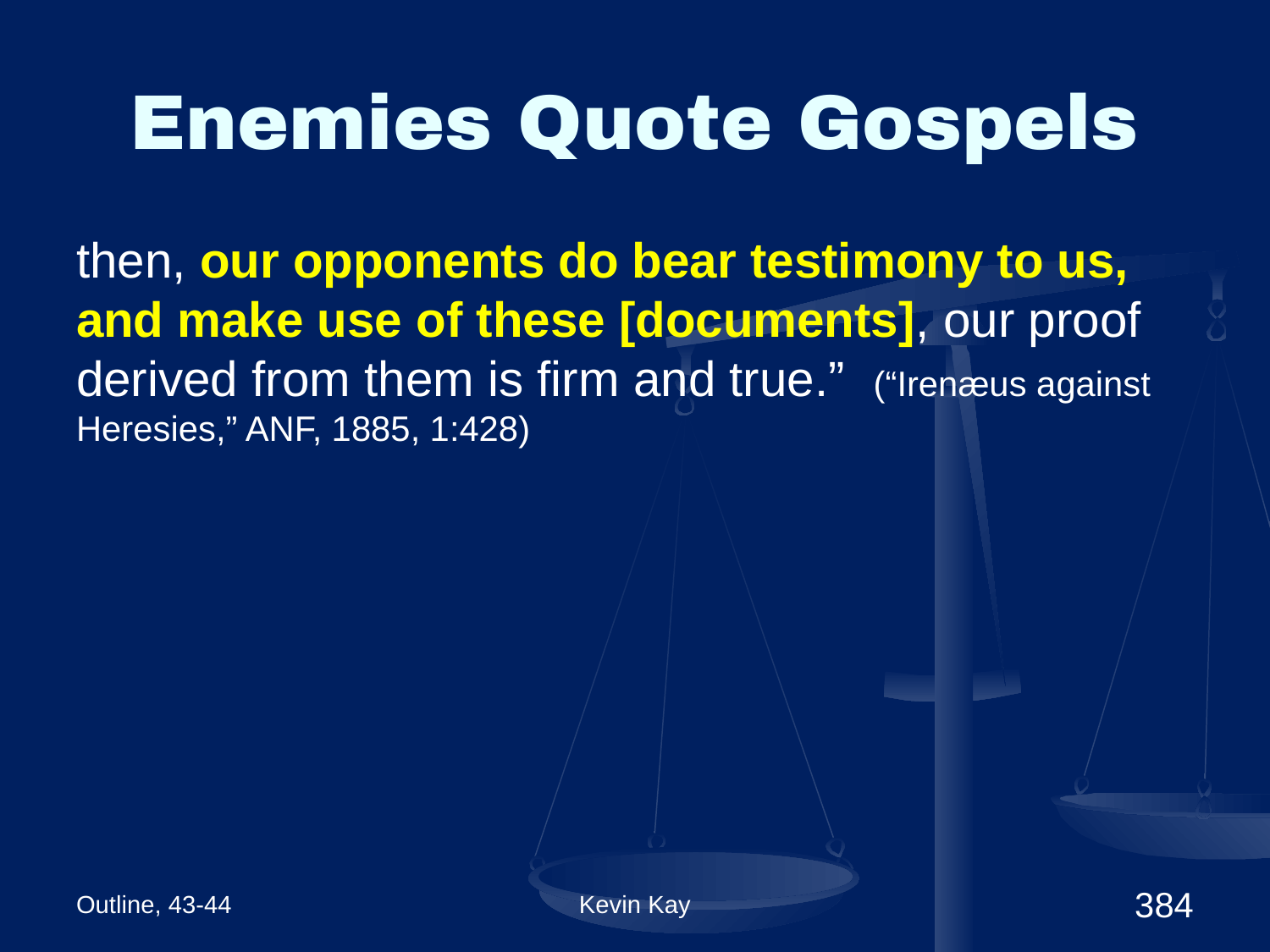

# Enemies Quote Gospels
then, our opponents do bear testimony to us, and make use of these [documents], our proof derived from them is firm and true.”  (“Irenæus against Heresies,” ANF, 1885, 1:428)
Outline, 43-44
Kevin Kay
384